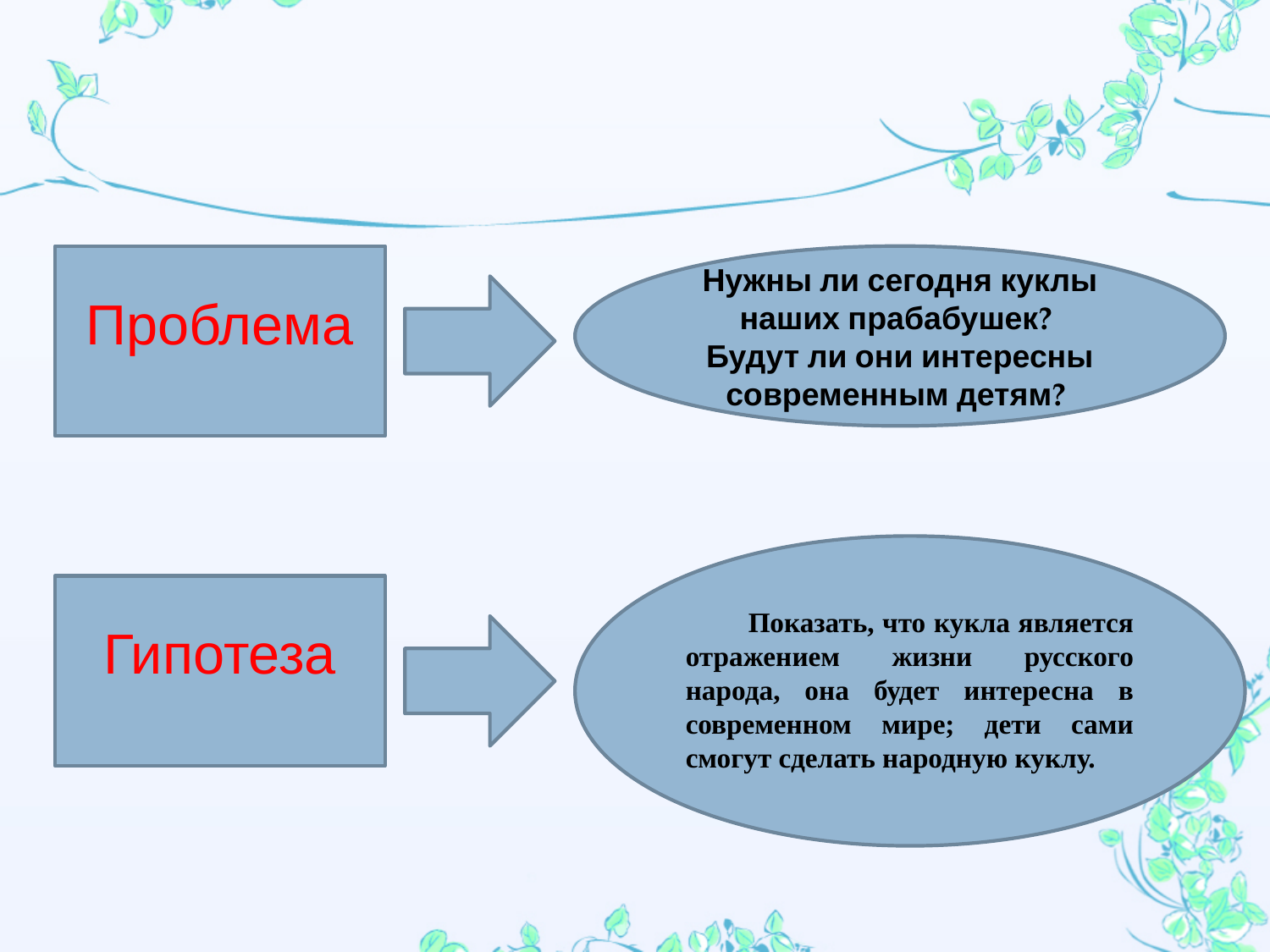

#
Проблема

Нужны ли сегодня куклы наших прабабушек?
Будут ли они интересны современным детям?

Показать, что кукла является отражением жизни русского народа, она будет интересна в современном мире; дети сами смогут сделать народную куклу.

Гипотеза